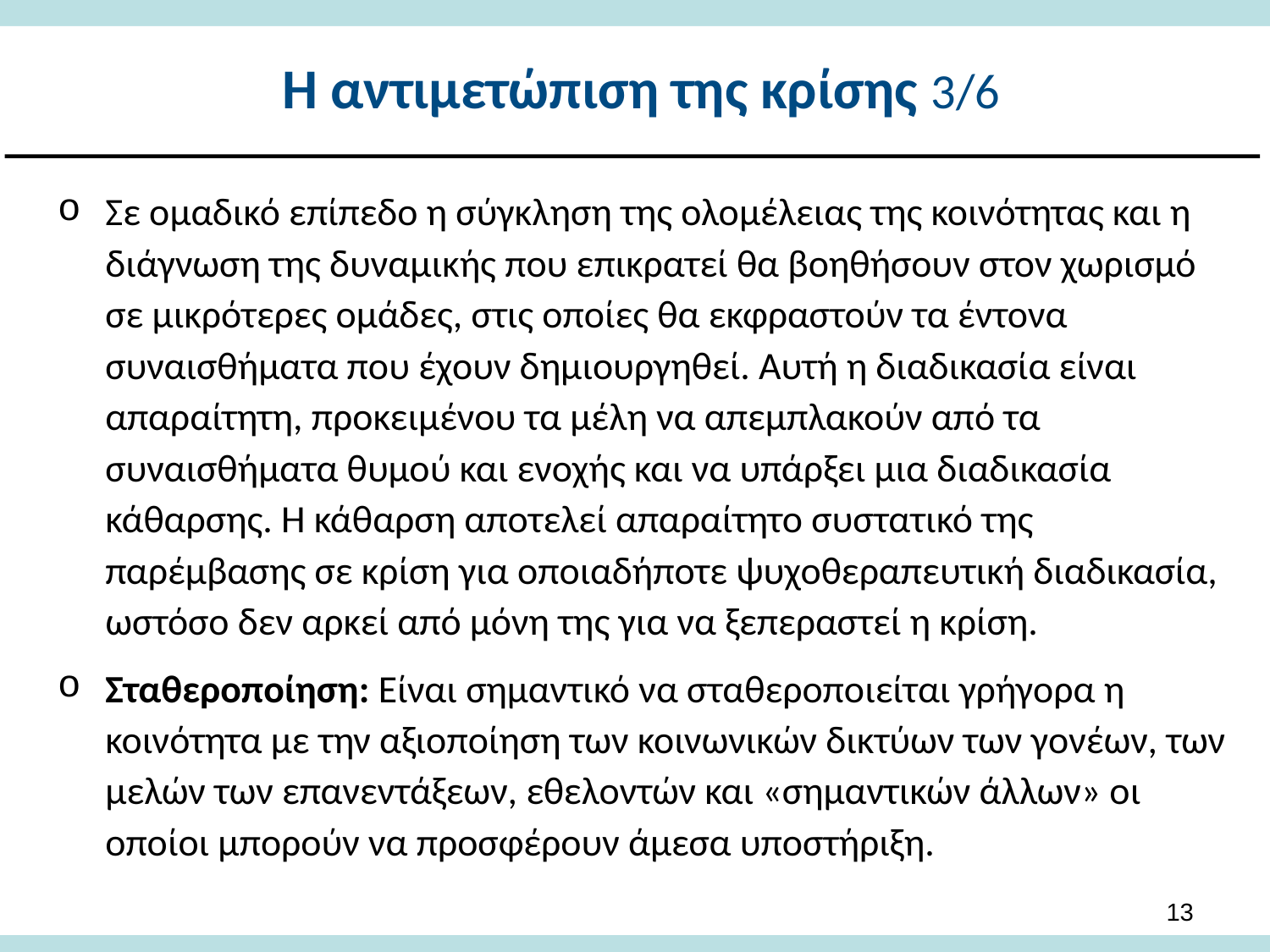

# Η αντιμετώπιση της κρίσης 3/6
Σε ομαδικό επίπεδο η σύγκληση της ολομέλειας της κοινότητας και η διάγνωση της δυναμικής που επικρατεί θα βοηθήσουν στον χωρισμό σε μικρότερες ομάδες, στις οποίες θα εκφραστούν τα έντονα συναισθήματα που έχουν δημιουργηθεί. Αυτή η διαδικασία είναι απαραίτητη, προκειμένου τα μέλη να απεμπλακούν από τα συναισθήματα θυμού και ενοχής και να υπάρξει μια διαδικασία κάθαρσης. Η κάθαρση αποτελεί απαραίτητο συστατικό της παρέμβασης σε κρίση για οποιαδήποτε ψυχοθεραπευτική διαδικασία, ωστόσο δεν αρκεί από μόνη της για να ξεπεραστεί η κρίση.
Σταθεροποίηση: Είναι σημαντικό να σταθεροποιείται γρήγορα η κοινότητα με την αξιοποίηση των κοινωνικών δικτύων των γονέων, των μελών των επανεντάξεων, εθελοντών και «σημαντικών άλλων» οι οποίοι μπορούν να προσφέρουν άμεσα υποστήριξη.
13